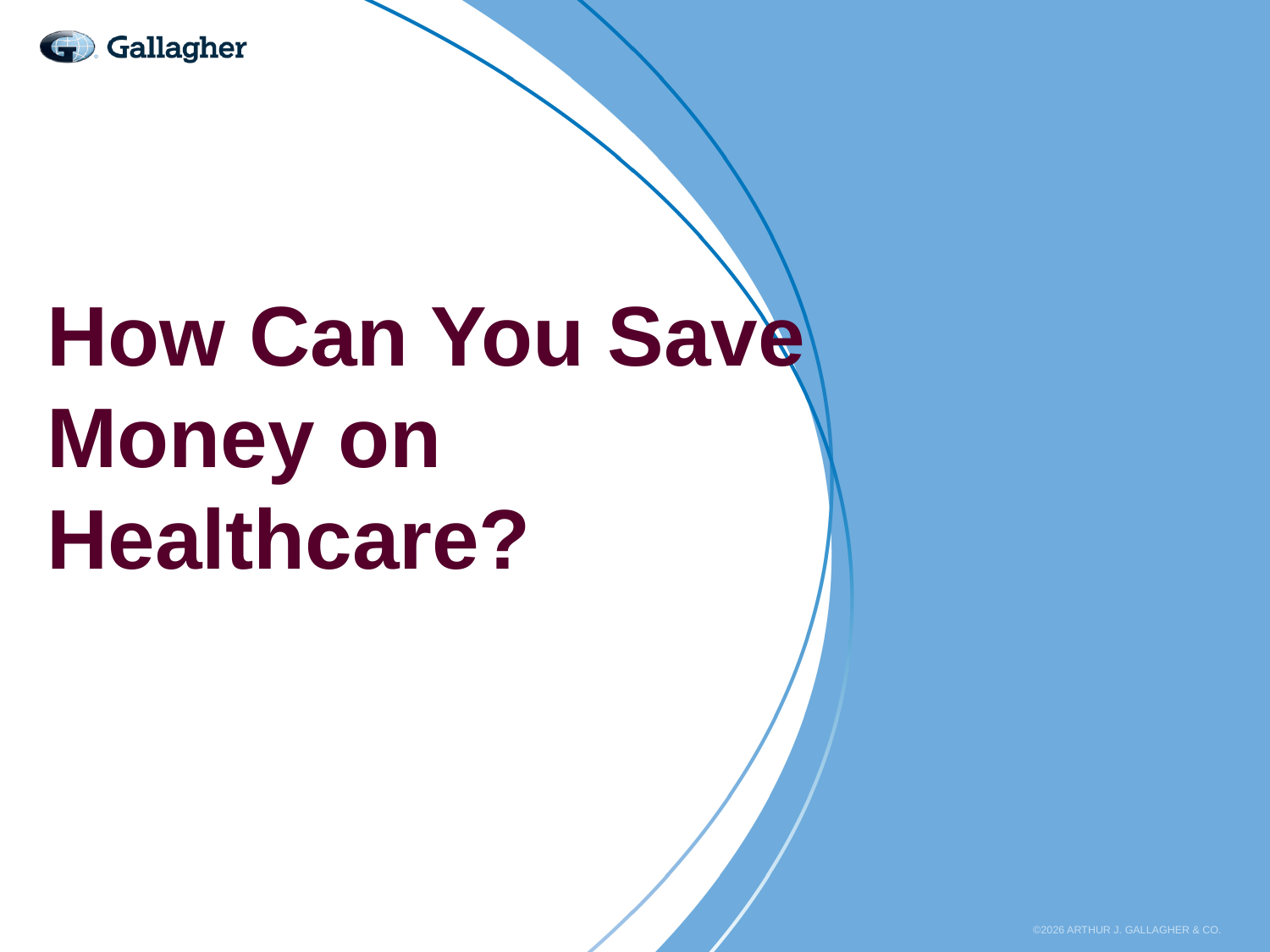

# How Can You Save Money on Healthcare?